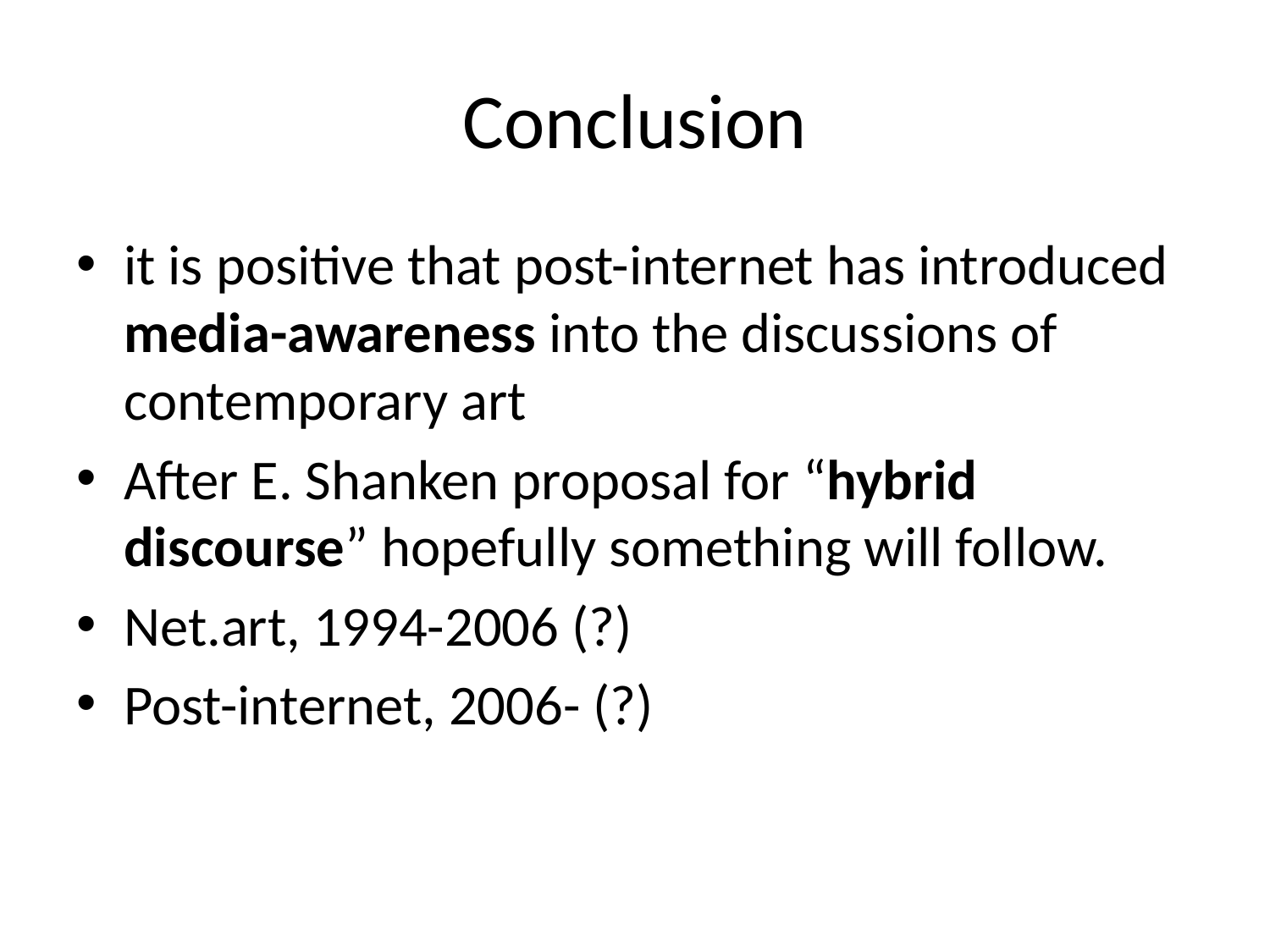

# Conclusion
it is positive that post-internet has introduced media-awareness into the discussions of contemporary art
After E. Shanken proposal for “hybrid discourse” hopefully something will follow.
Net.art, 1994-2006 (?)
Post-internet, 2006- (?)